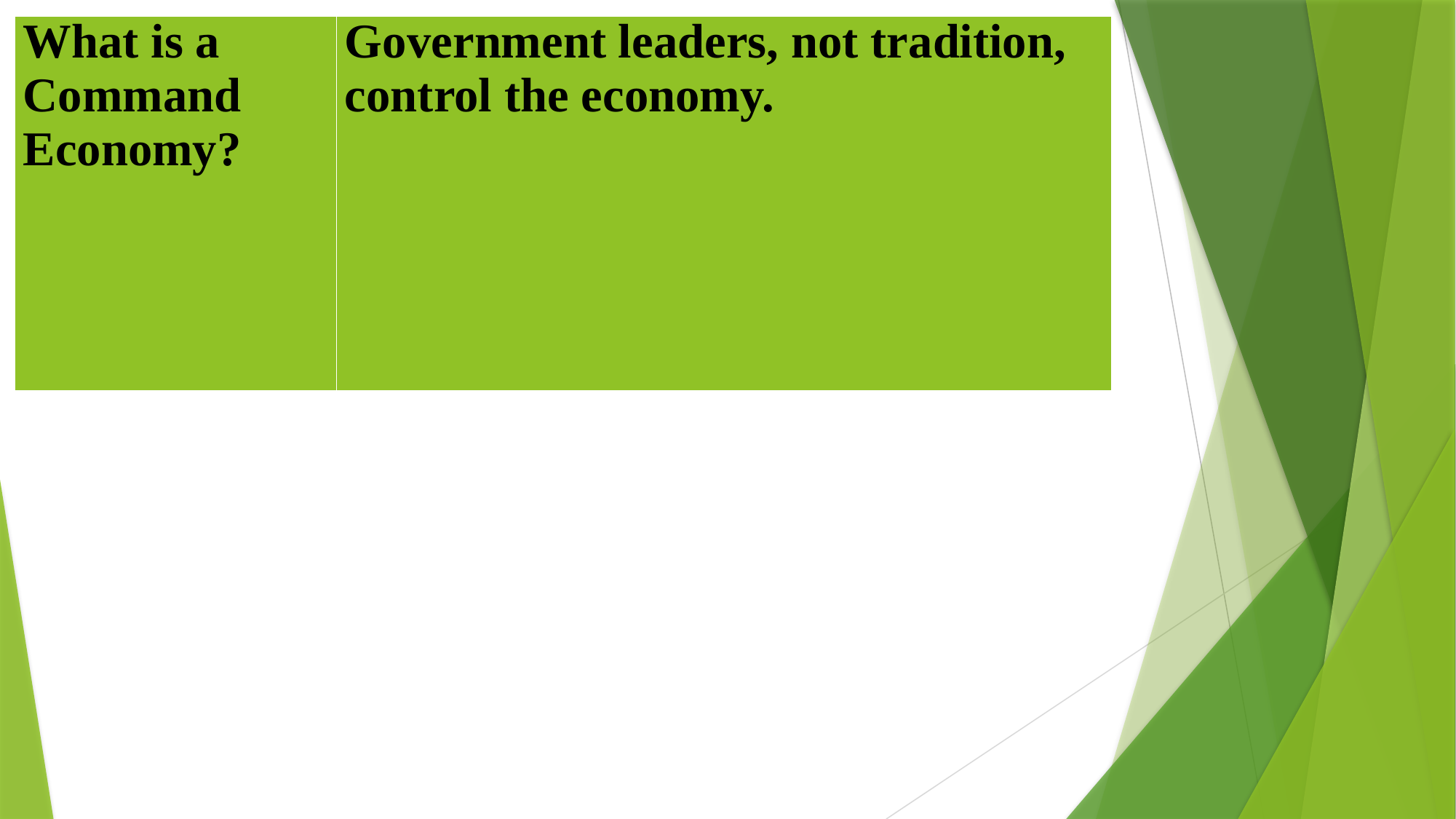

| What is a Command Economy? | Government leaders, not tradition, control the economy. |
| --- | --- |